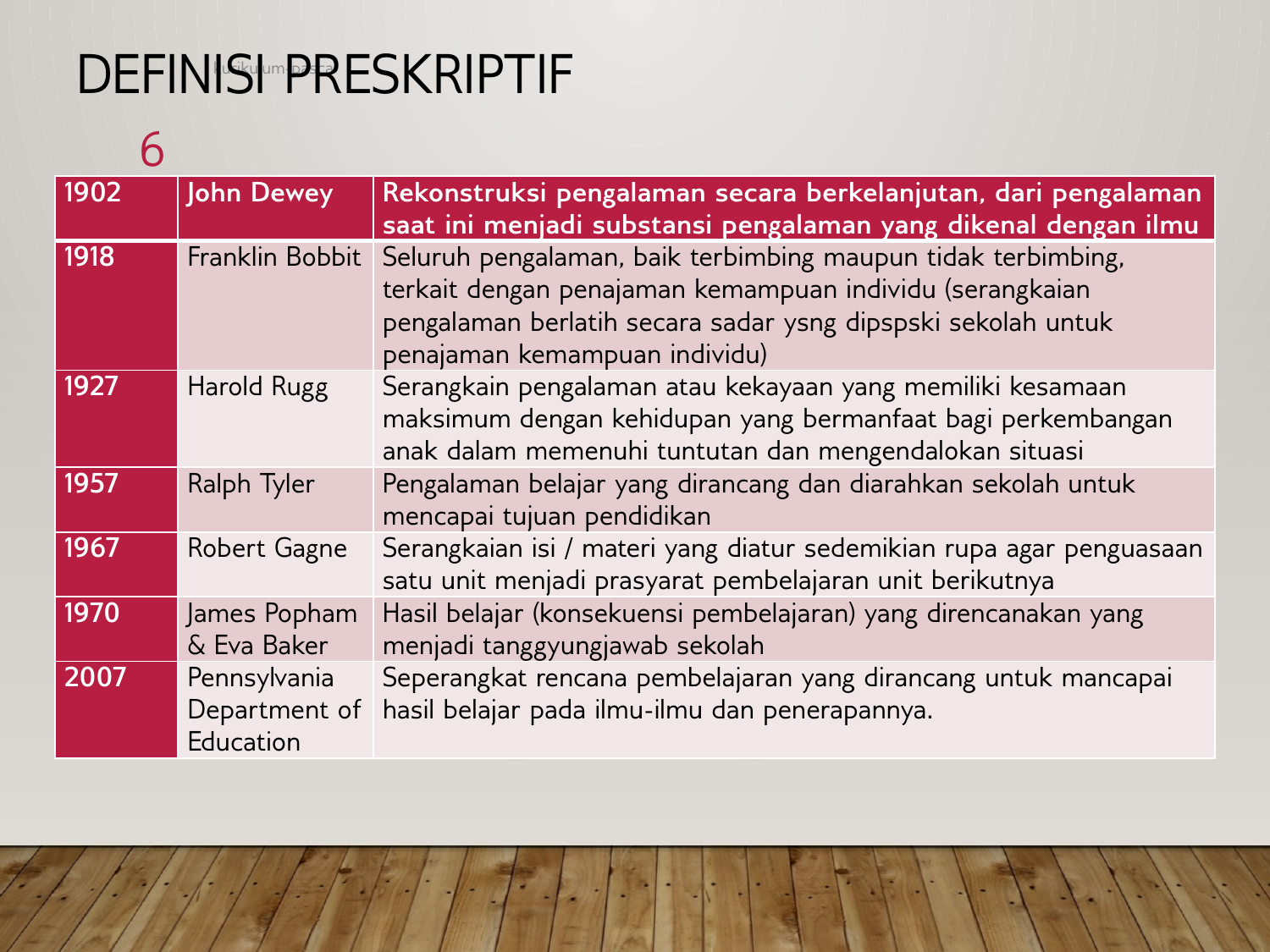

# DEFINISI PRESKRIPTIF
kurikulum-pasca
6
| 1902 | John Dewey | Rekonstruksi pengalaman secara berkelanjutan, dari pengalaman saat ini menjadi substansi pengalaman yang dikenal dengan ilmu |
| --- | --- | --- |
| 1918 | Franklin Bobbit | Seluruh pengalaman, baik terbimbing maupun tidak terbimbing, terkait dengan penajaman kemampuan individu (serangkaian pengalaman berlatih secara sadar ysng dipspski sekolah untuk penajaman kemampuan individu) |
| 1927 | Harold Rugg | Serangkain pengalaman atau kekayaan yang memiliki kesamaan maksimum dengan kehidupan yang bermanfaat bagi perkembangan anak dalam memenuhi tuntutan dan mengendalokan situasi |
| 1957 | Ralph Tyler | Pengalaman belajar yang dirancang dan diarahkan sekolah untuk mencapai tujuan pendidikan |
| 1967 | Robert Gagne | Serangkaian isi / materi yang diatur sedemikian rupa agar penguasaan satu unit menjadi prasyarat pembelajaran unit berikutnya |
| 1970 | James Popham & Eva Baker | Hasil belajar (konsekuensi pembelajaran) yang direncanakan yang menjadi tanggyungjawab sekolah |
| 2007 | Pennsylvania Department of Education | Seperangkat rencana pembelajaran yang dirancang untuk mancapai hasil belajar pada ilmu-ilmu dan penerapannya. |